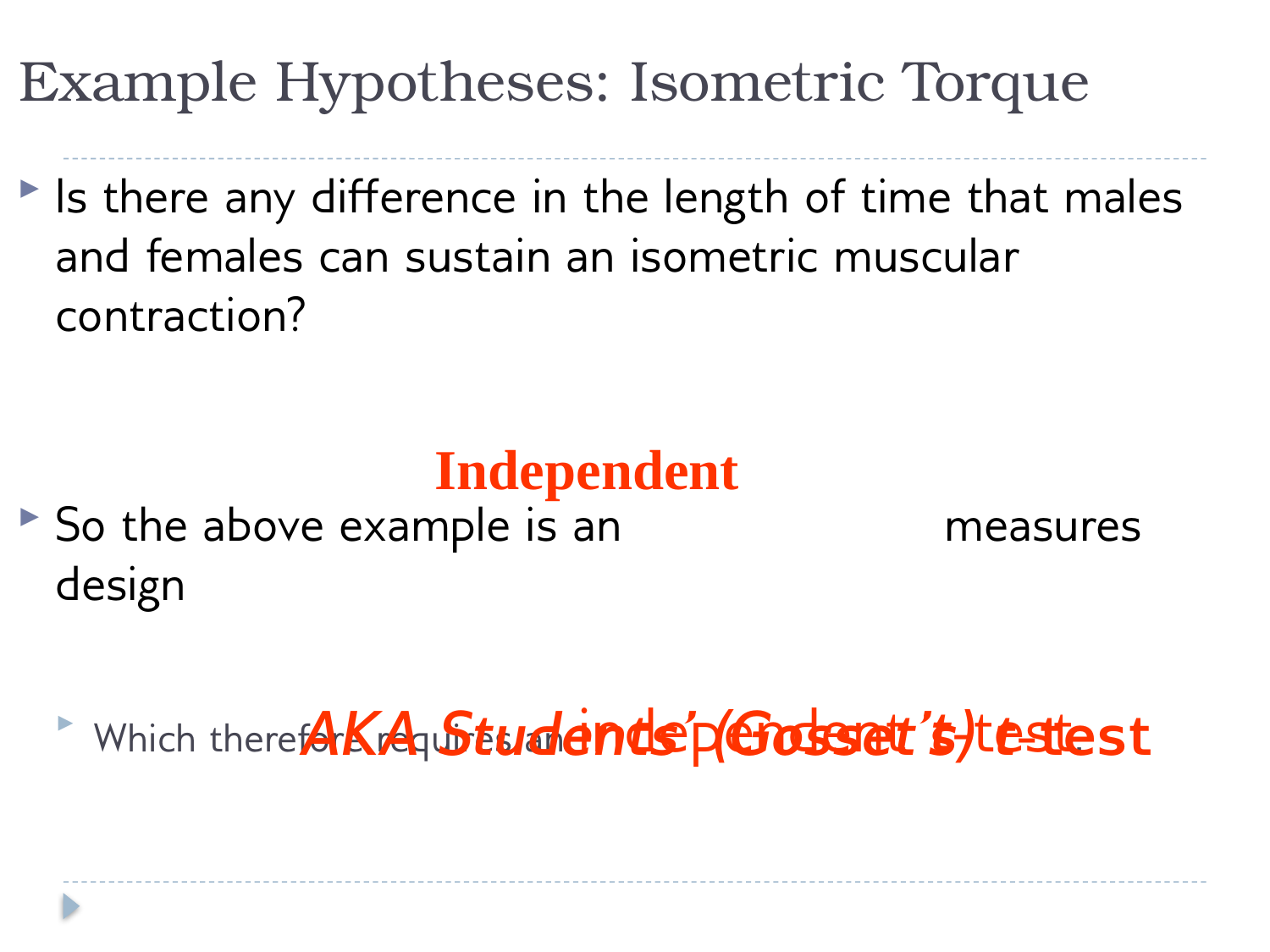

# Example Hypotheses: Isometric Torque
Is there any difference in the length of time that males and females can sustain an isometric muscular contraction?

So the above example is an			measures design

Which therefore requires an independent t-test.
Independent
AKA Students’ (Gosset’s) t-test